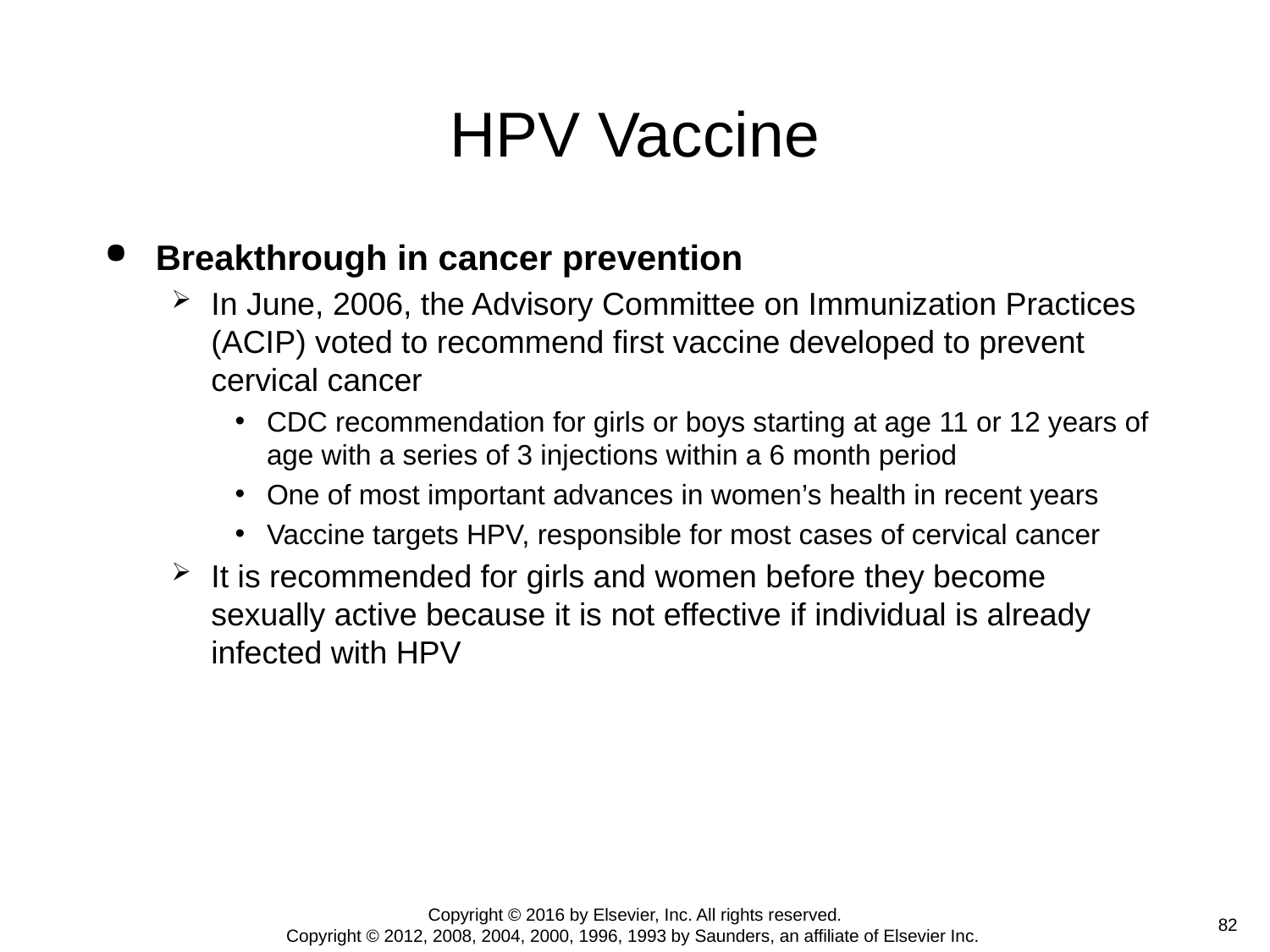

# HPV Vaccine
Breakthrough in cancer prevention
In June, 2006, the Advisory Committee on Immunization Practices (ACIP) voted to recommend first vaccine developed to prevent cervical cancer
CDC recommendation for girls or boys starting at age 11 or 12 years of age with a series of 3 injections within a 6 month period
One of most important advances in women’s health in recent years
Vaccine targets HPV, responsible for most cases of cervical cancer
It is recommended for girls and women before they become sexually active because it is not effective if individual is already infected with HPV
Copyright © 2016 by Elsevier, Inc. All rights reserved.
Copyright © 2012, 2008, 2004, 2000, 1996, 1993 by Saunders, an affiliate of Elsevier Inc.
 82